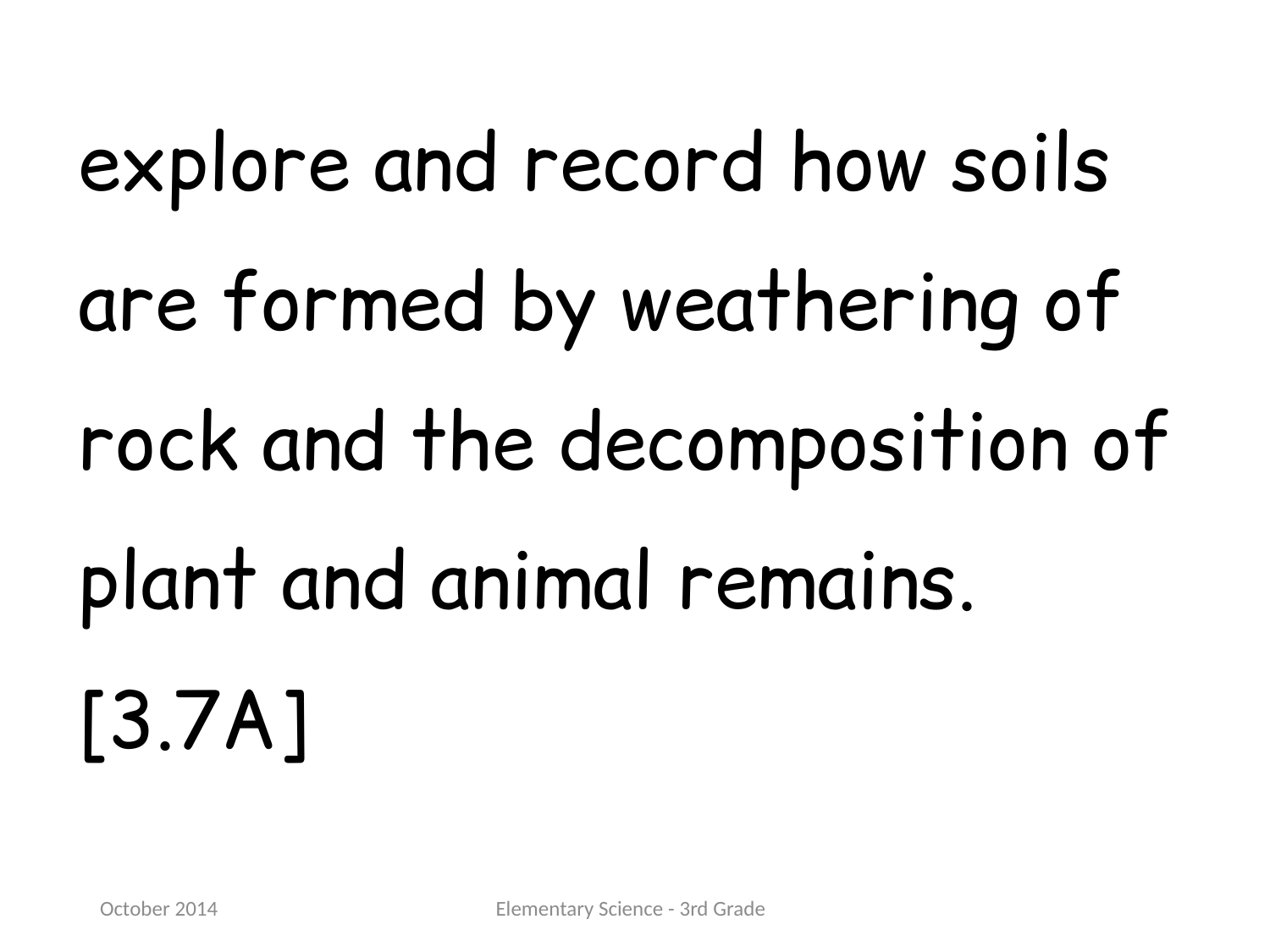

explore and record how soils are formed by weathering of rock and the decomposition of plant and animal remains.[3.7A]
October 2014
Elementary Science - 3rd Grade